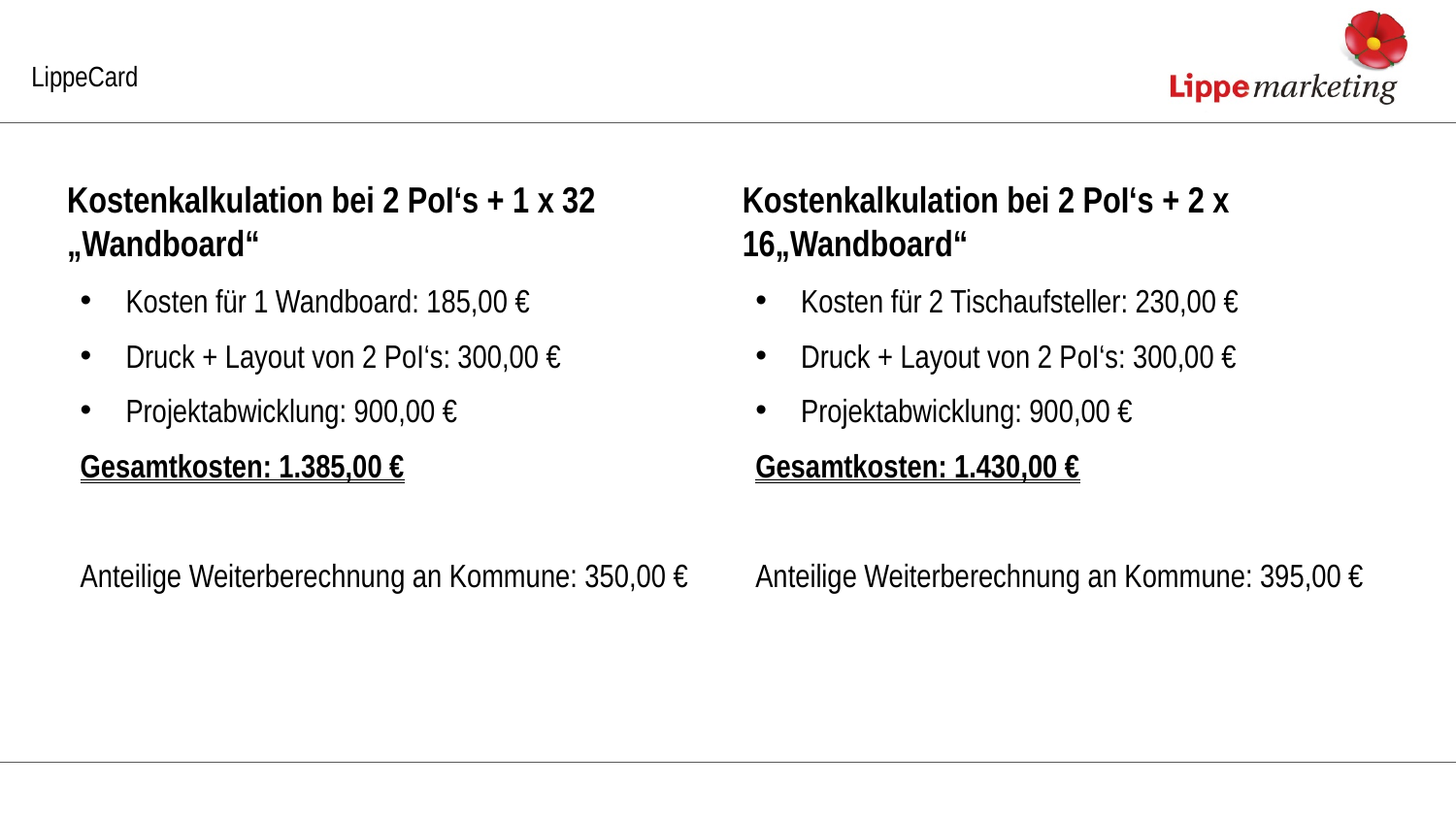

LippeCard
Kostenkalkulation bei 2 PoI‘s + 1 x 32 „Wandboard“
Kosten für 1 Wandboard: 185,00 €
Druck + Layout von 2 PoI‘s: 300,00 €
Projektabwicklung: 900,00 €
Gesamtkosten: 1.385,00 €

Anteilige Weiterberechnung an Kommune: 350,00 €

Kostenkalkulation bei 2 PoI‘s + 2 x 16„Wandboard“
Kosten für 2 Tischaufsteller: 230,00 €
Druck + Layout von 2 PoI‘s: 300,00 €
Projektabwicklung: 900,00 €
Gesamtkosten: 1.430,00 €

Anteilige Weiterberechnung an Kommune: 395,00 €